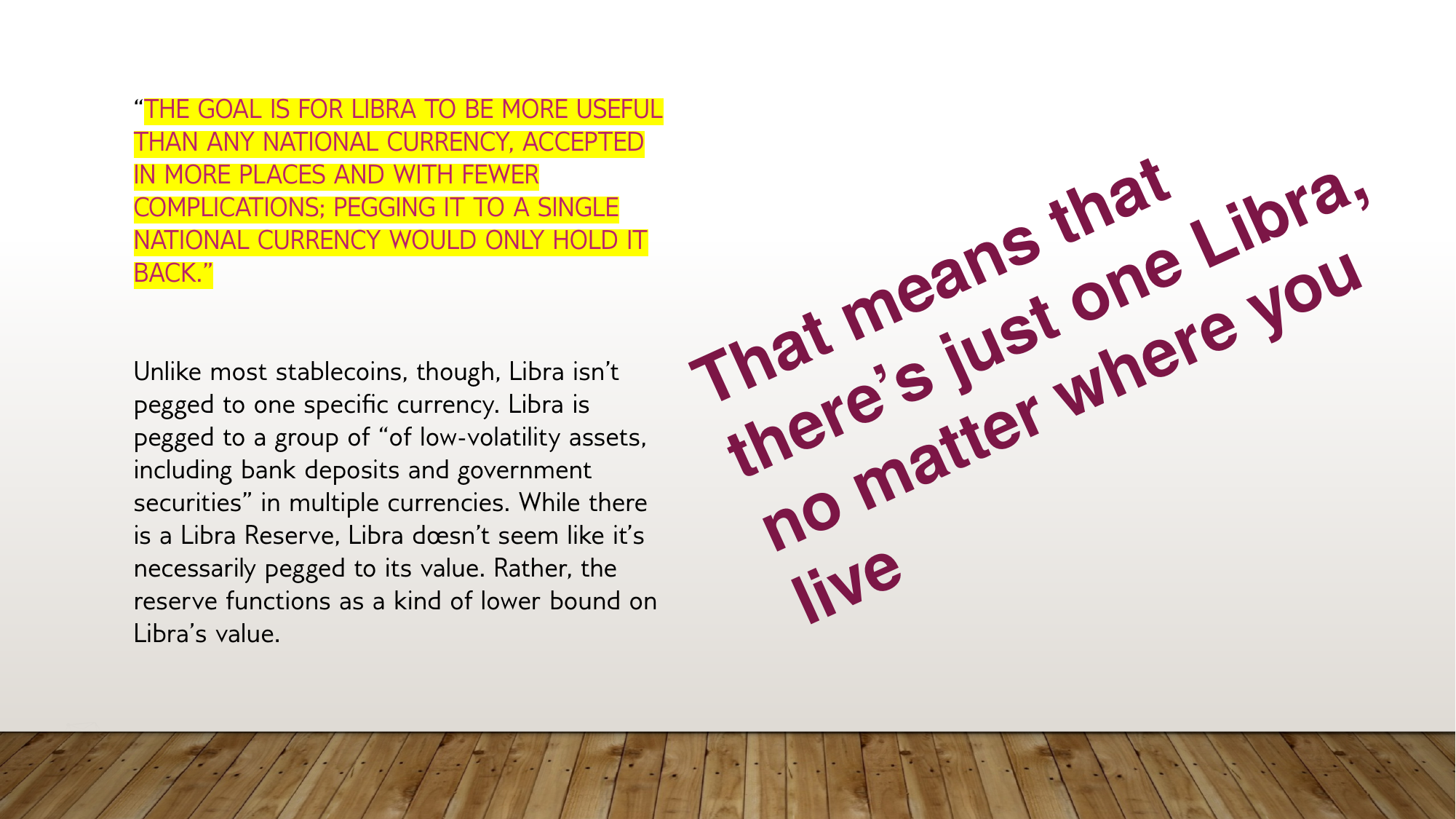

“THE GOAL IS FOR LIBRA TO BE MORE USEFUL THAN ANY NATIONAL CURRENCY, ACCEPTED IN MORE PLACES AND WITH FEWER COMPLICATIONS; PEGGING IT TO A SINGLE NATIONAL CURRENCY WOULD ONLY HOLD IT BACK.”

Unlike most stablecoins, though, Libra isn’t pegged to one specific currency. Libra is pegged to a group of “of low-volatility assets, including bank deposits and government securities” in multiple currencies. While there is a Libra Reserve, Libra doesn’t seem like it’s necessarily pegged to its value. Rather, the reserve functions as a kind of lower bound on Libra’s value.
That means that there’s just one Libra, no matter where you live